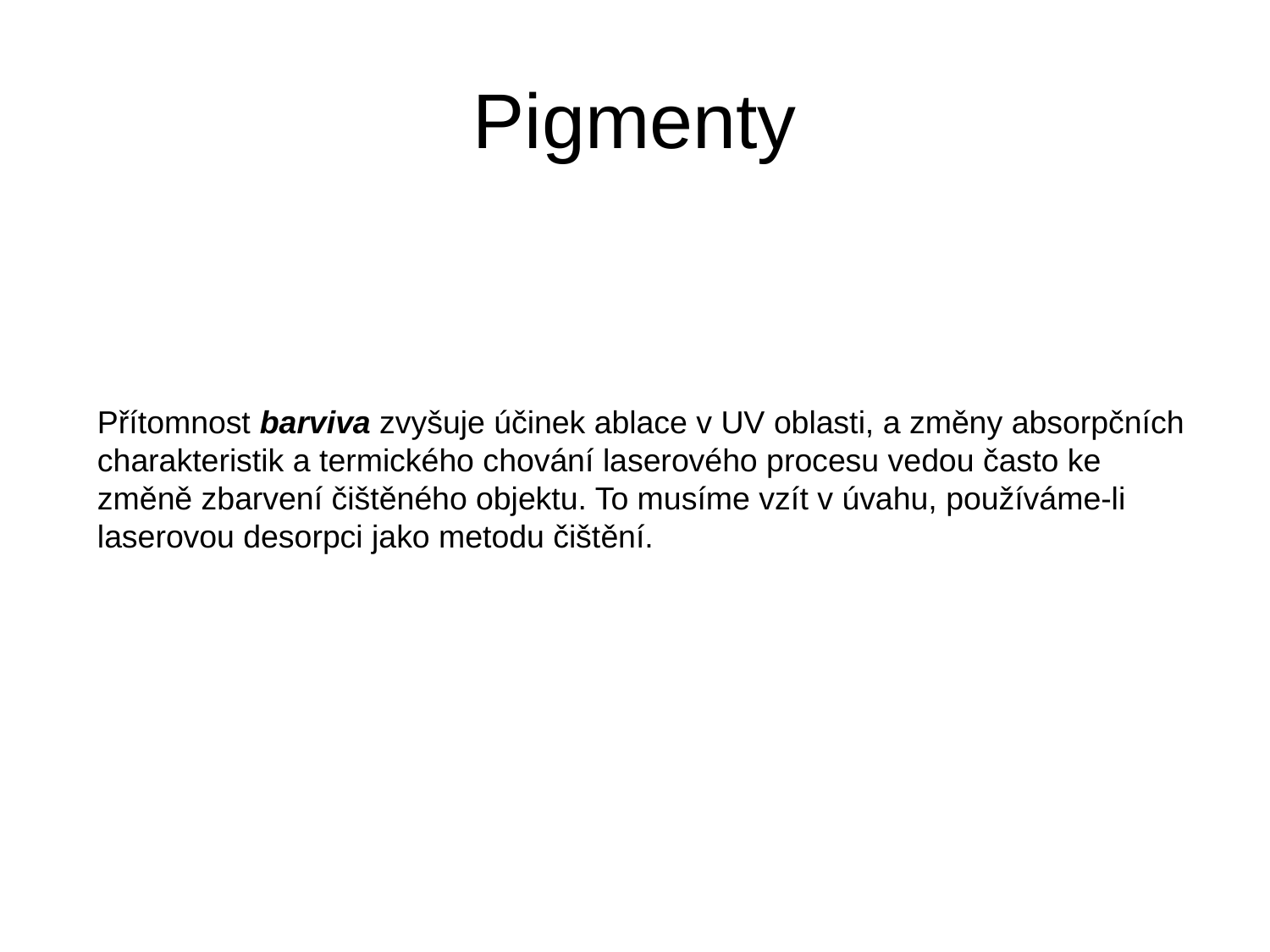

# Pigmenty
Přítomnost barviva zvyšuje účinek ablace v UV oblasti, a změny absorpčních charakteristik a termického chování laserového procesu vedou často ke změně zbarvení čištěného objektu. To musíme vzít v úvahu, používáme-li laserovou desorpci jako metodu čištění.